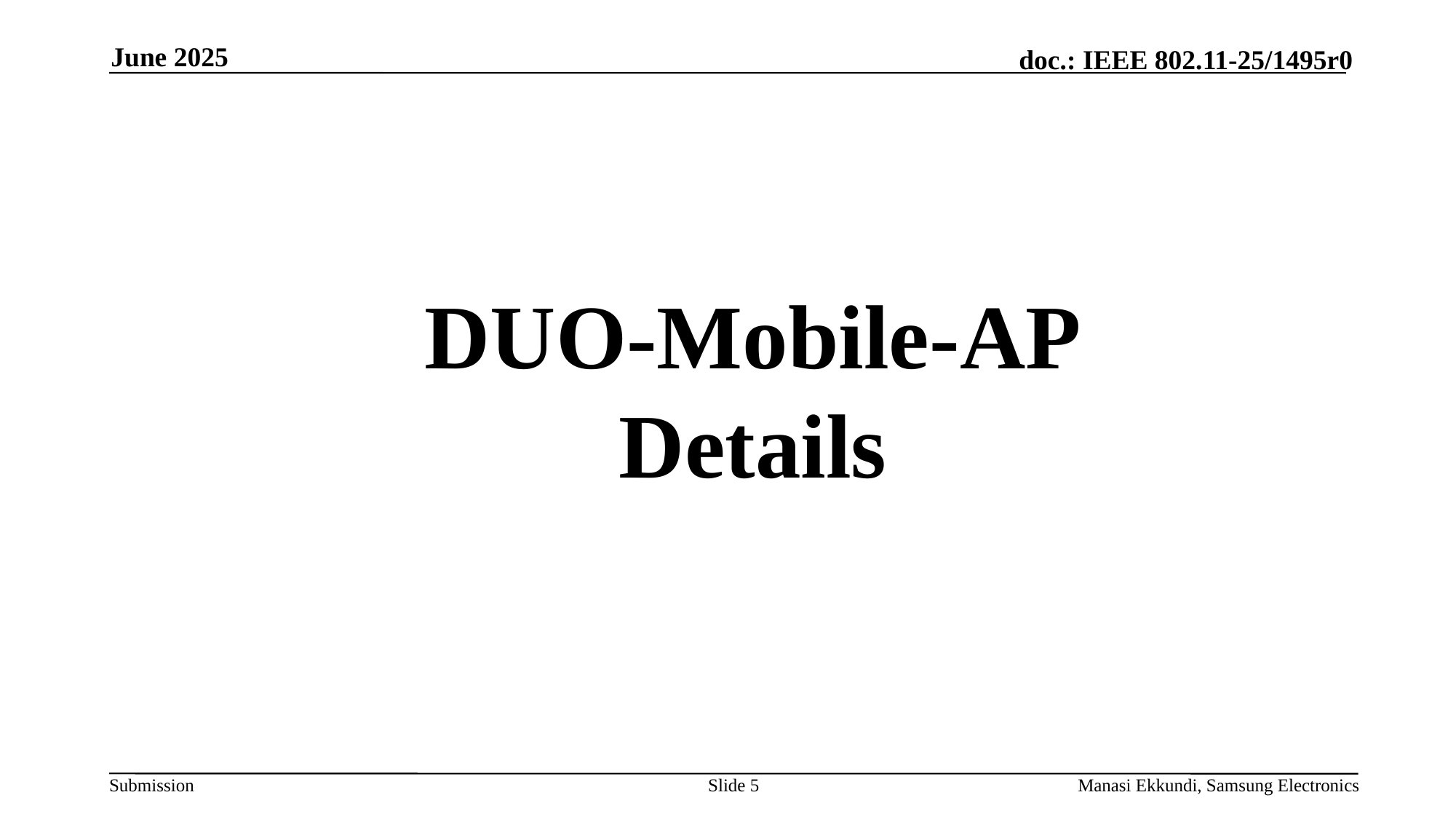

June 2025
#
DUO-Mobile-AP
Details
Slide 5
Manasi Ekkundi, Samsung Electronics